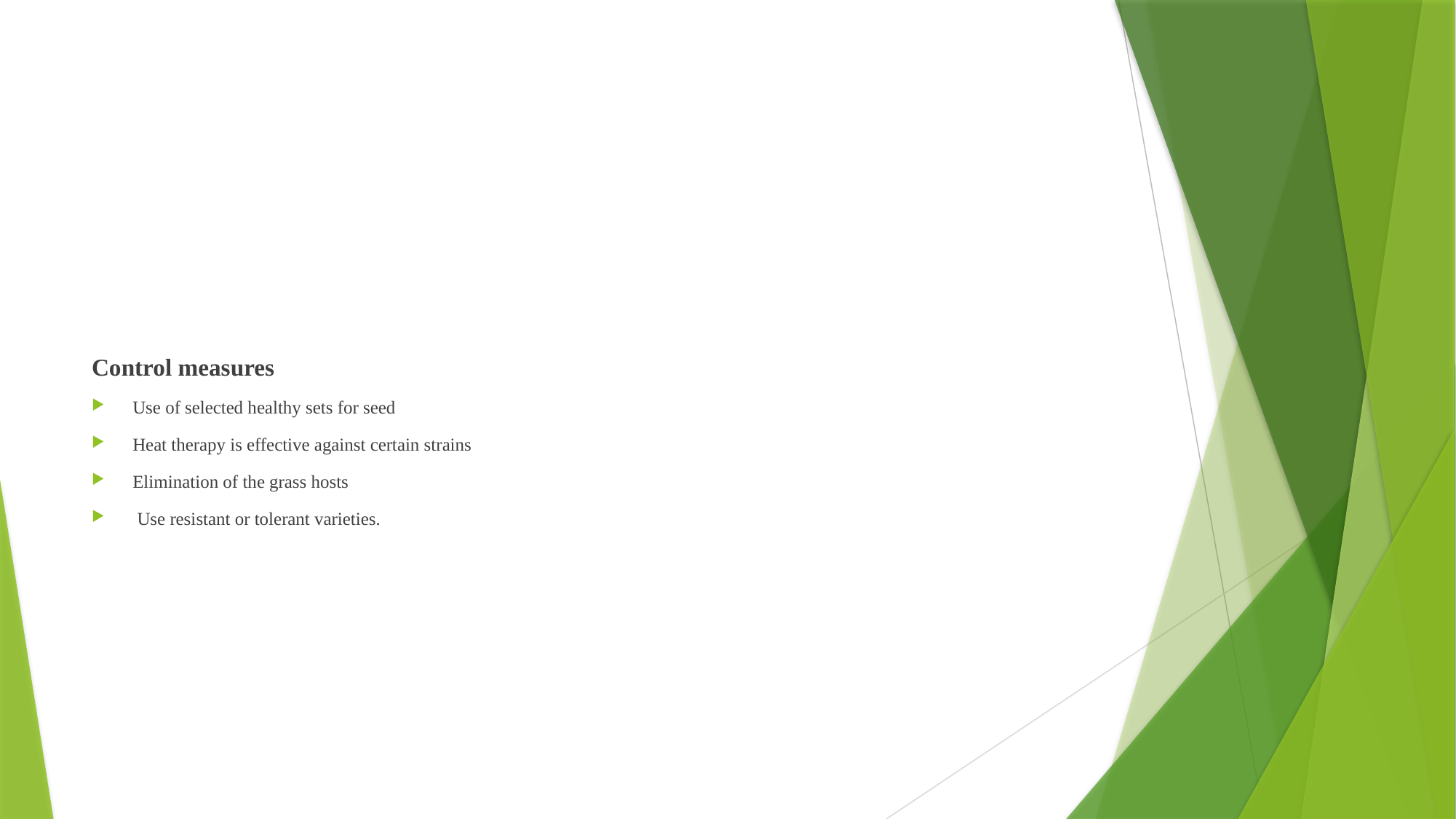

#

Control measures
Use of selected healthy sets for seed
Heat therapy is effective against certain strains
Elimination of the grass hosts
 Use resistant or tolerant varieties.